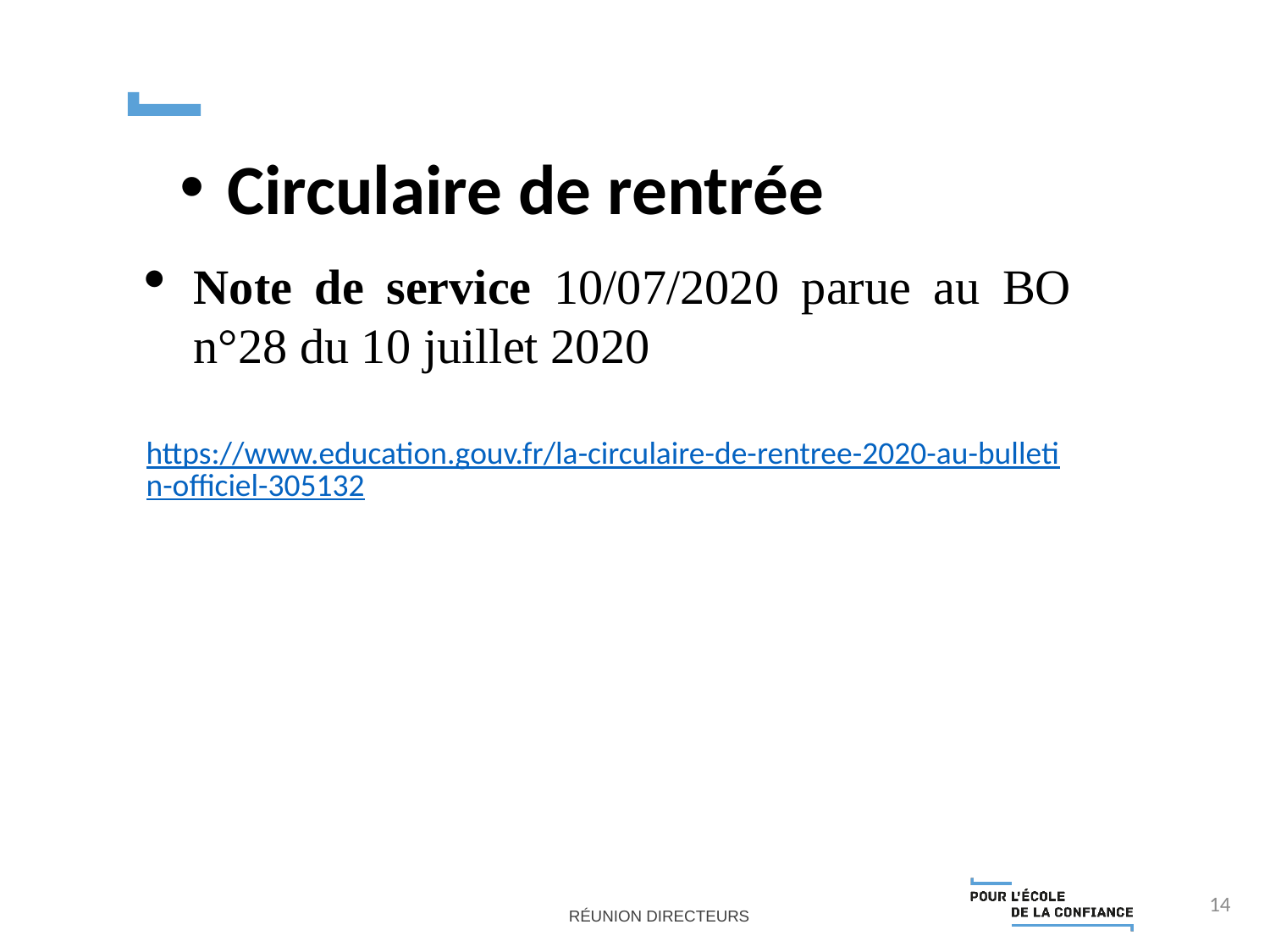

Circulaire de rentrée
Note de service 10/07/2020 parue au BO n°28 du 10 juillet 2020

https://www.education.gouv.fr/la-circulaire-de-rentree-2020-au-bulletin-officiel-305132

14
Réunion directeurs